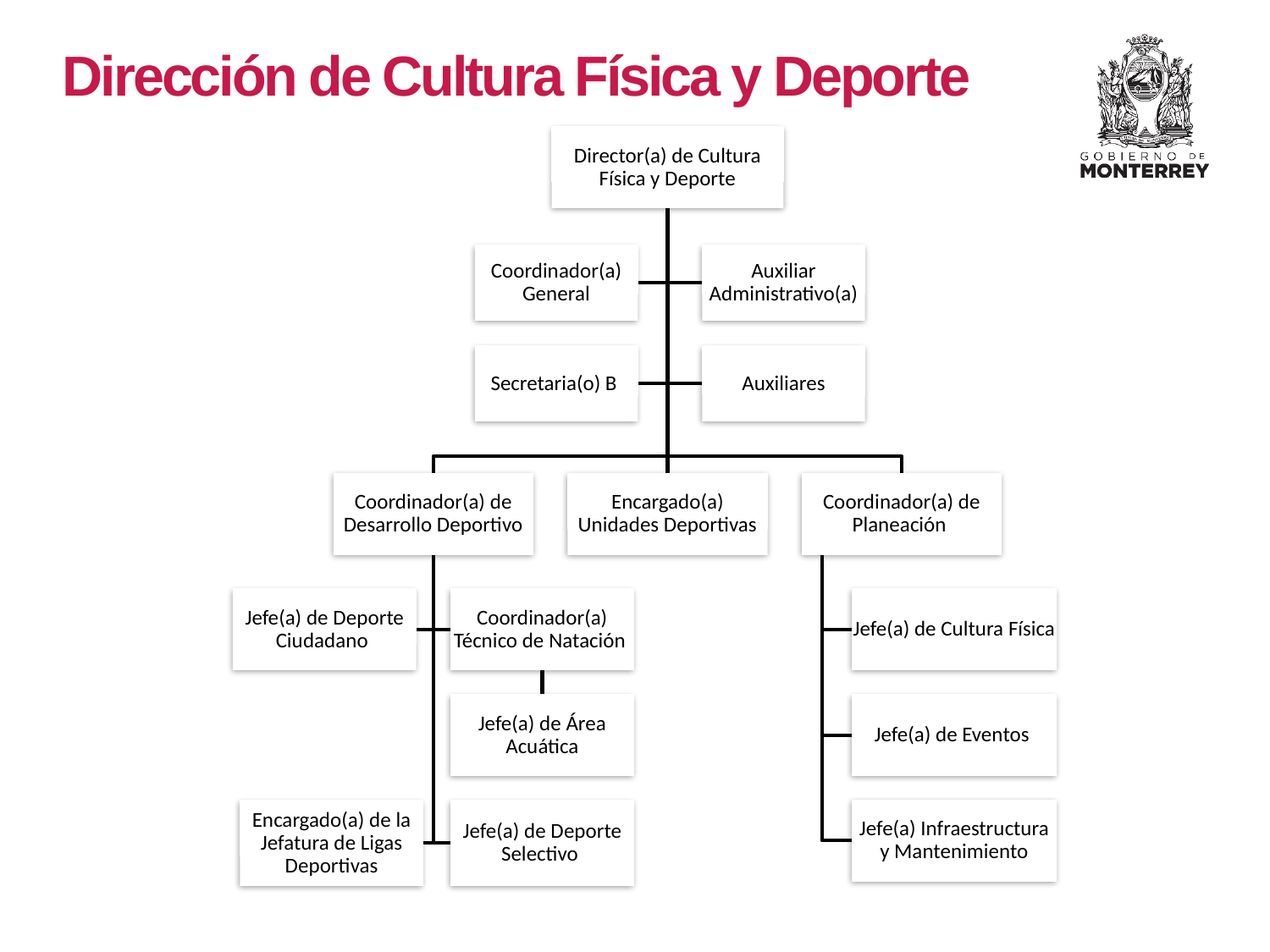

Dirección de Cultura Física y Deporte
Director(a) de Cultura Física y Deporte
Coordinador(a) de Desarrollo Deportivo
Jefe(a) de Deporte Ciudadano
Coordinador(a) Técnico de Natación
Jefe(a) de Área Acuática
Encargado(a) de la Jefatura de Ligas Deportivas
Jefe(a) de Deporte Selectivo
Encargado(a) Unidades Deportivas
Coordinador(a) de Planeación
Jefe(a) de Cultura Física
Jefe(a) de Eventos
Jefe(a) Infraestructura y Mantenimiento
Coordinador(a) General
Auxiliar Administrativo(a)
Secretaria(o) B
Auxiliares